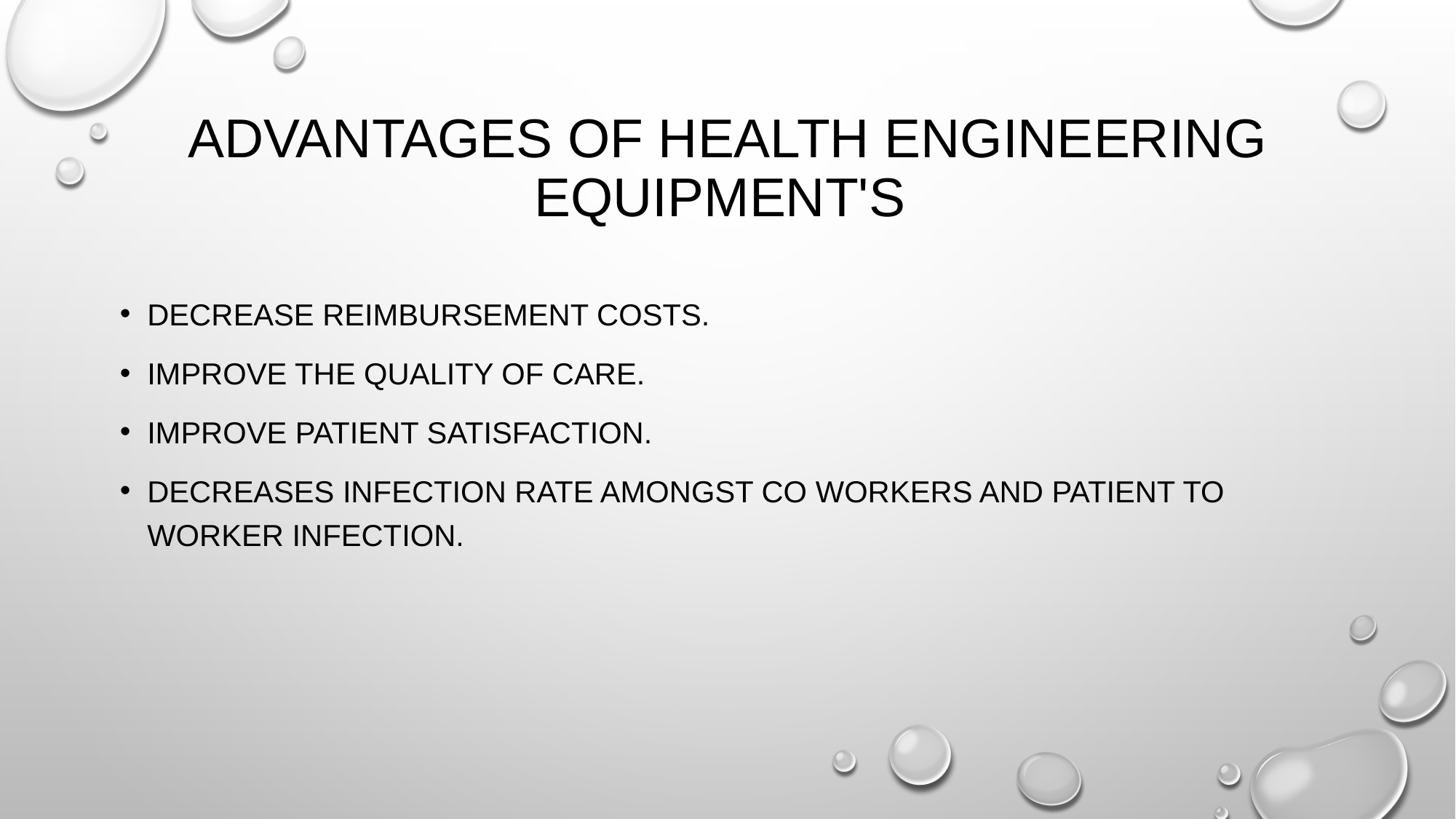

# Advantages of health engineering equipment's
Decrease reimbursement costs.
Improve the quality of care.
Improve patient satisfaction.
Decreases infection rate amongst co workers and patient to worker infection.